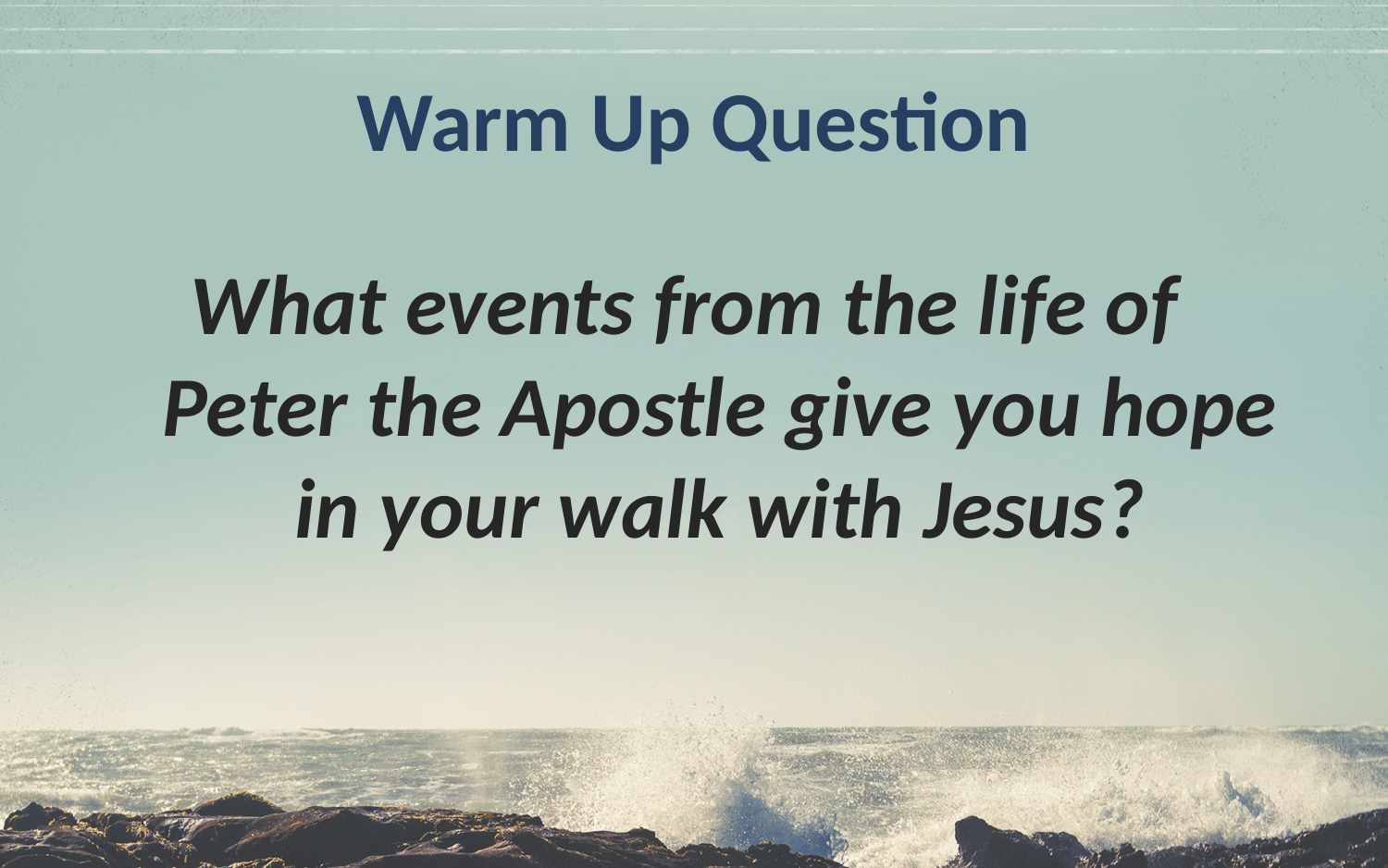

# Warm Up Question
What events from the life of
Peter the Apostle give you hope in your walk with Jesus?